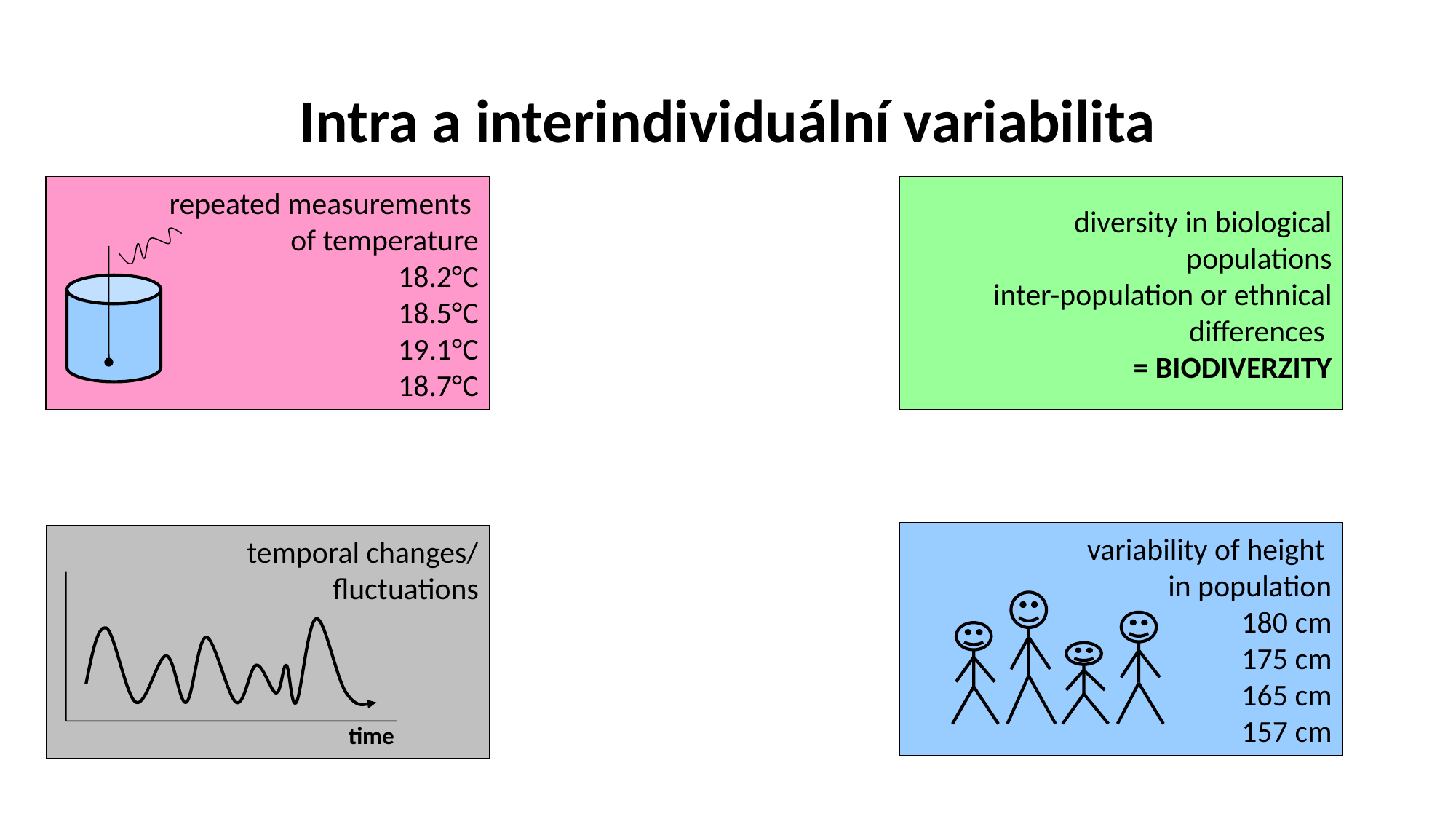

# Intra a interindividuální variabilita
diversity in biological
populations
inter-population or ethnical
differences
= BIODIVERZITY
repeated measurements
of temperature
18.2°C
18.5°C
19.1°C
18.7°C

variability of height
in population
180 cm
175 cm
165 cm
157 cm

temporal changes/
fluctuations

time